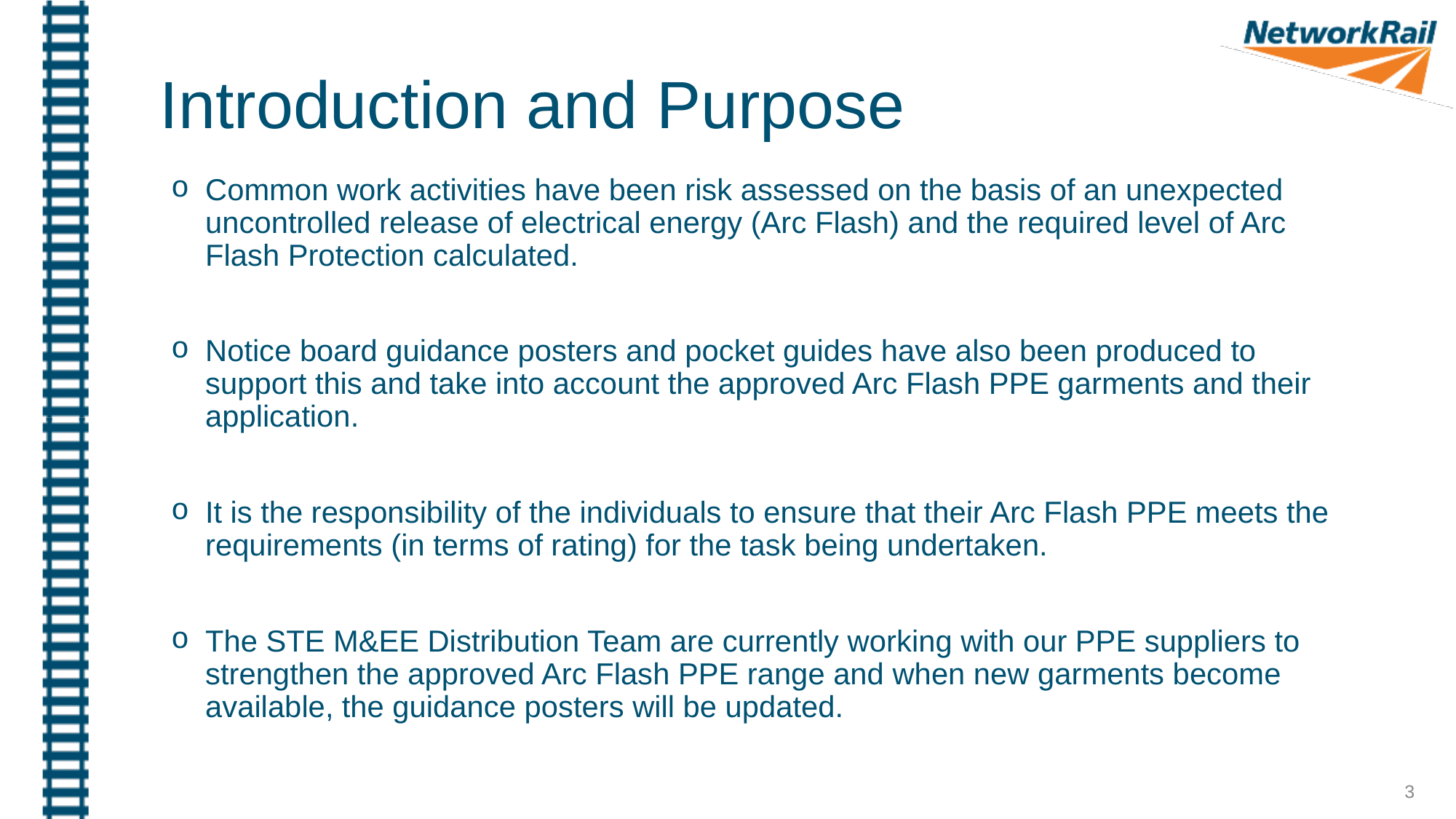

Introduction and Purpose
Common work activities have been risk assessed on the basis of an unexpected uncontrolled release of electrical energy (Arc Flash) and the required level of Arc Flash Protection calculated.

Notice board guidance posters and pocket guides have also been produced to support this and take into account the approved Arc Flash PPE garments and their application.

It is the responsibility of the individuals to ensure that their Arc Flash PPE meets the requirements (in terms of rating) for the task being undertaken.

The STE M&EE Distribution Team are currently working with our PPE suppliers to strengthen the approved Arc Flash PPE range and when new garments become available, the guidance posters will be updated.

3